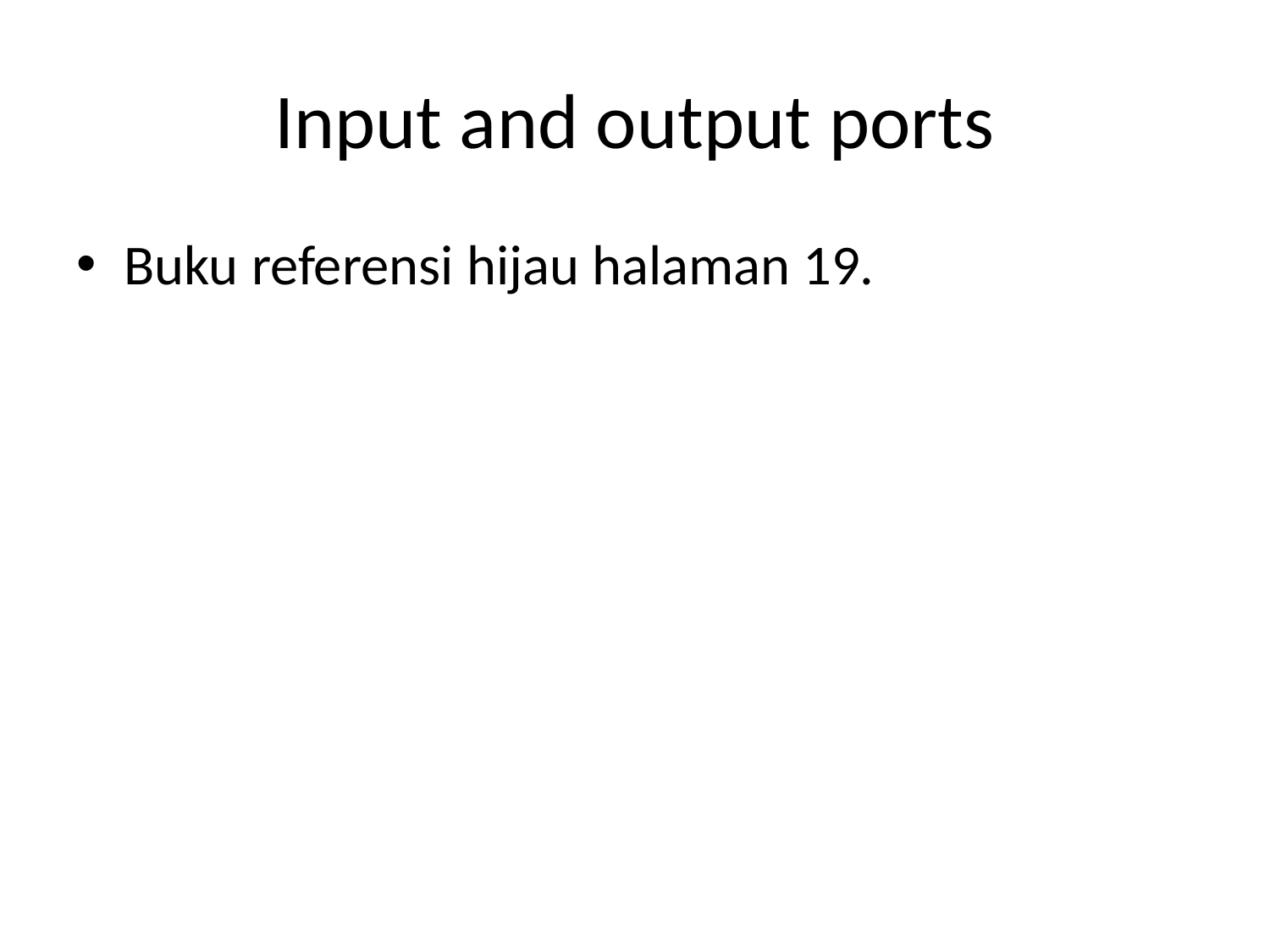

# Input and output ports
Buku referensi hijau halaman 19.